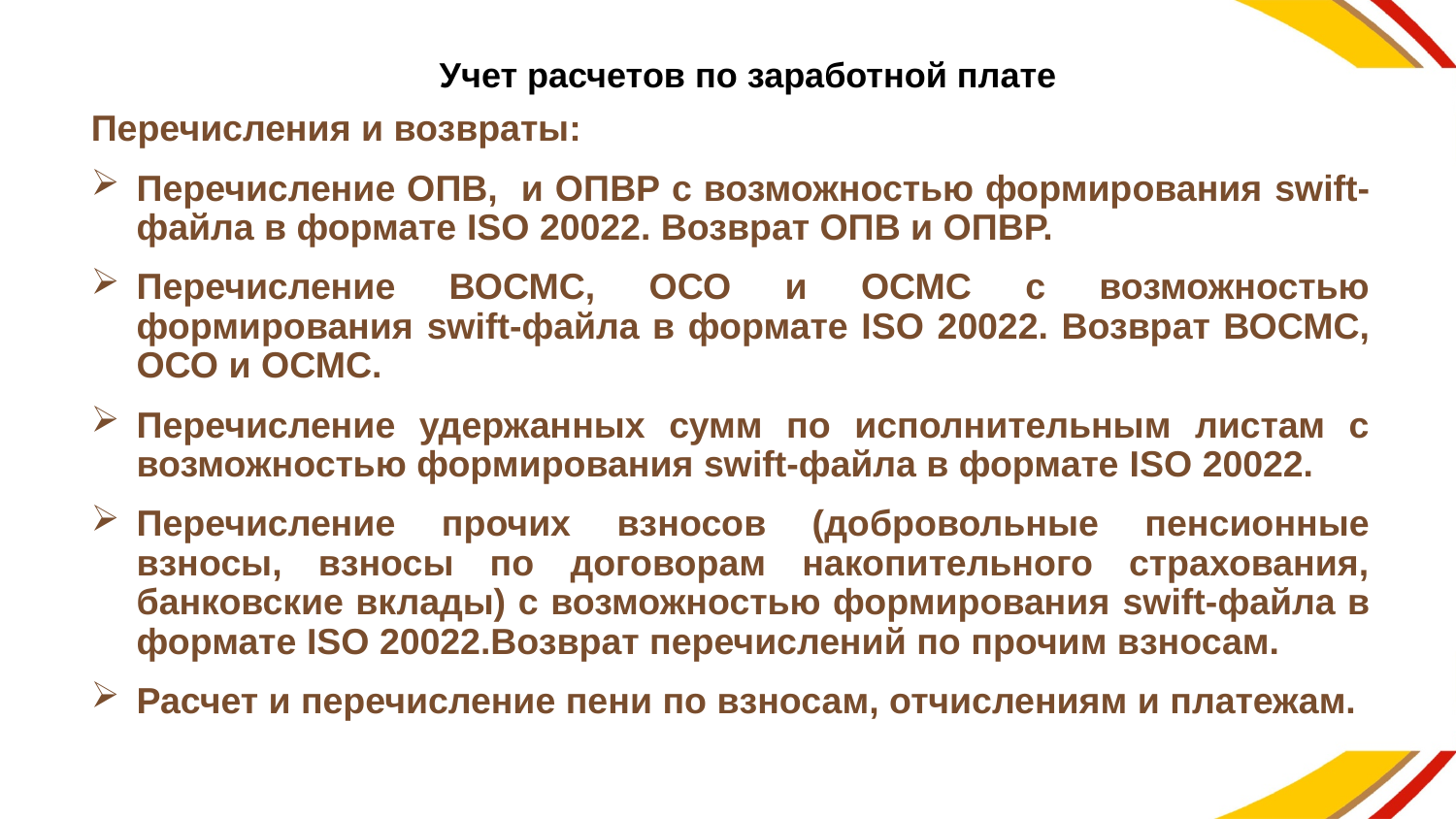

# Учет расчетов по заработной плате
Перечисления и возвраты:
Перечисление ОПВ,  и ОПВР с возможностью формирования swift-файла в формате ISO 20022. Возврат ОПВ и ОПВР.
Перечисление ВОСМС, ОСО и ОСМС с возможностью формирования swift-файла в формате ISO 20022. Возврат ВОСМС, ОСО и ОСМС.
Перечисление удержанных сумм по исполнительным листам с возможностью формирования swift-файла в формате ISO 20022.
Перечисление прочих взносов (добровольные пенсионные взносы, взносы по договорам накопительного страхования, банковские вклады) с возможностью формирования swift-файла в формате ISO 20022.Возврат перечислений по прочим взносам.
Расчет и перечисление пени по взносам, отчислениям и платежам.